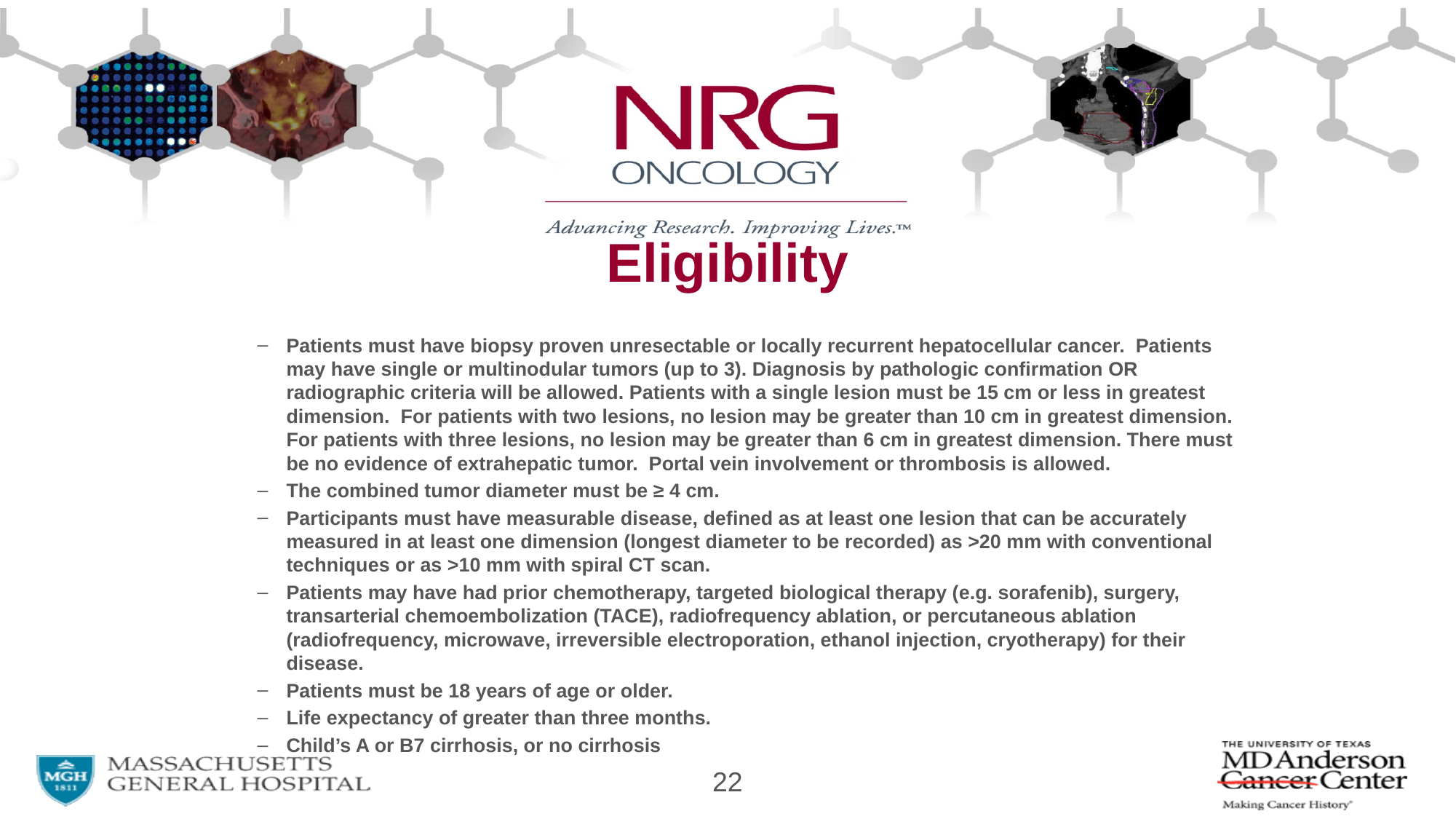

# Eligibility
Patients must have biopsy proven unresectable or locally recurrent hepatocellular cancer.  Patients may have single or multinodular tumors (up to 3). Diagnosis by pathologic confirmation OR radiographic criteria will be allowed. Patients with a single lesion must be 15 cm or less in greatest dimension.  For patients with two lesions, no lesion may be greater than 10 cm in greatest dimension.  For patients with three lesions, no lesion may be greater than 6 cm in greatest dimension. There must be no evidence of extrahepatic tumor.  Portal vein involvement or thrombosis is allowed.
The combined tumor diameter must be ≥ 4 cm.
Participants must have measurable disease, defined as at least one lesion that can be accurately measured in at least one dimension (longest diameter to be recorded) as >20 mm with conventional techniques or as >10 mm with spiral CT scan.
Patients may have had prior chemotherapy, targeted biological therapy (e.g. sorafenib), surgery, transarterial chemoembolization (TACE), radiofrequency ablation, or percutaneous ablation (radiofrequency, microwave, irreversible electroporation, ethanol injection, cryotherapy) for their disease.
Patients must be 18 years of age or older.
Life expectancy of greater than three months.
Child’s A or B7 cirrhosis, or no cirrhosis

22